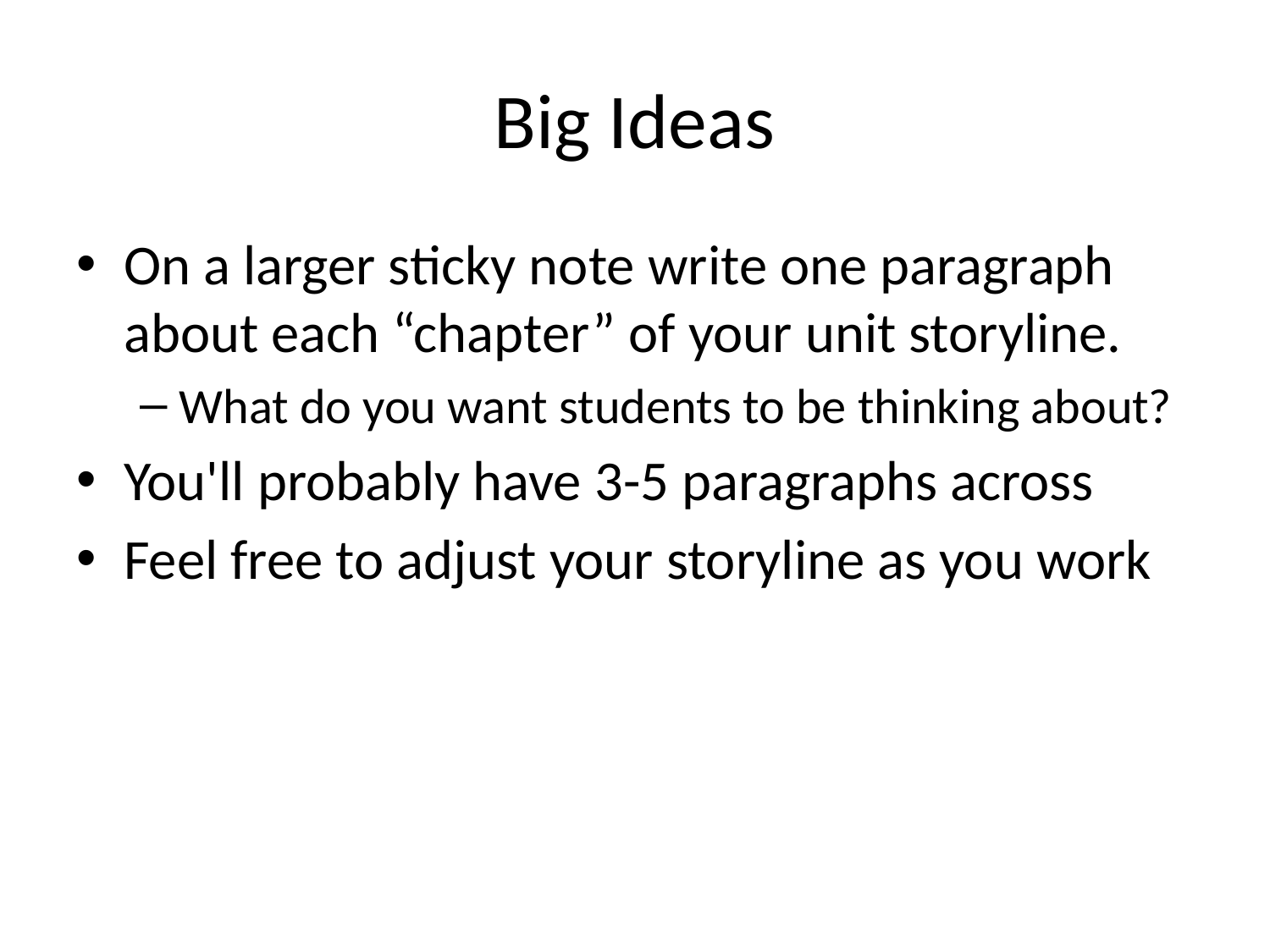

# Big Ideas
On a larger sticky note write one paragraph about each “chapter” of your unit storyline.
What do you want students to be thinking about?
You'll probably have 3-5 paragraphs across
Feel free to adjust your storyline as you work
26